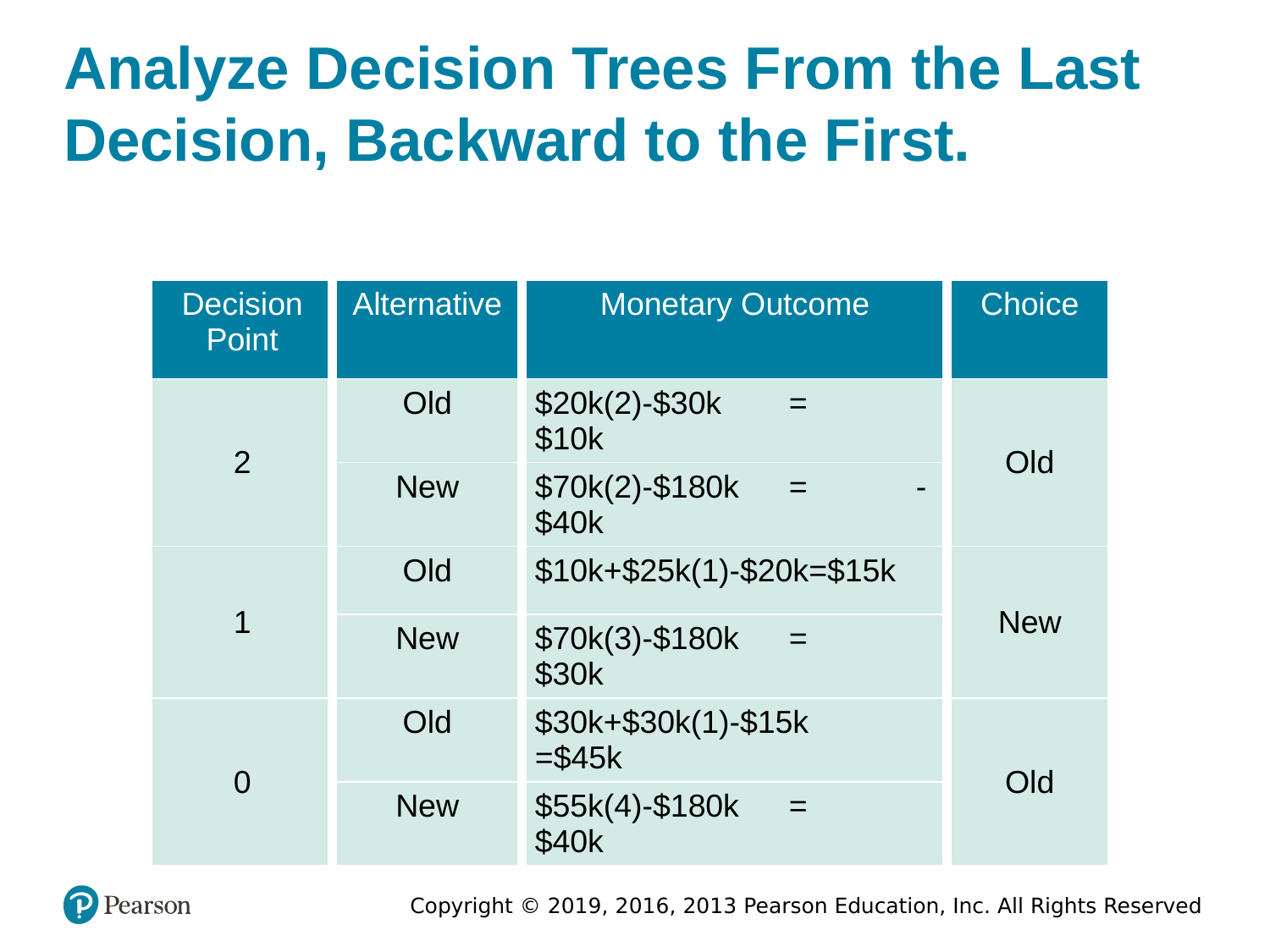

# Analyze Decision Trees From the Last Decision, Backward to the First.
| Decision Point | Alternative | Monetary Outcome | Choice |
| --- | --- | --- | --- |
| 2 | Old | $20k(2)-$30k = $10k | Old |
|  | New | $70k(2)-$180k = -$40k |  |
| 1 | Old | $10k+$25k(1)-$20k=$15k | New |
|  | New | $70k(3)-$180k = $30k |  |
| 0 | Old | $30k+$30k(1)-$15k =$45k | Old |
|  | New | $55k(4)-$180k = $40k |  |